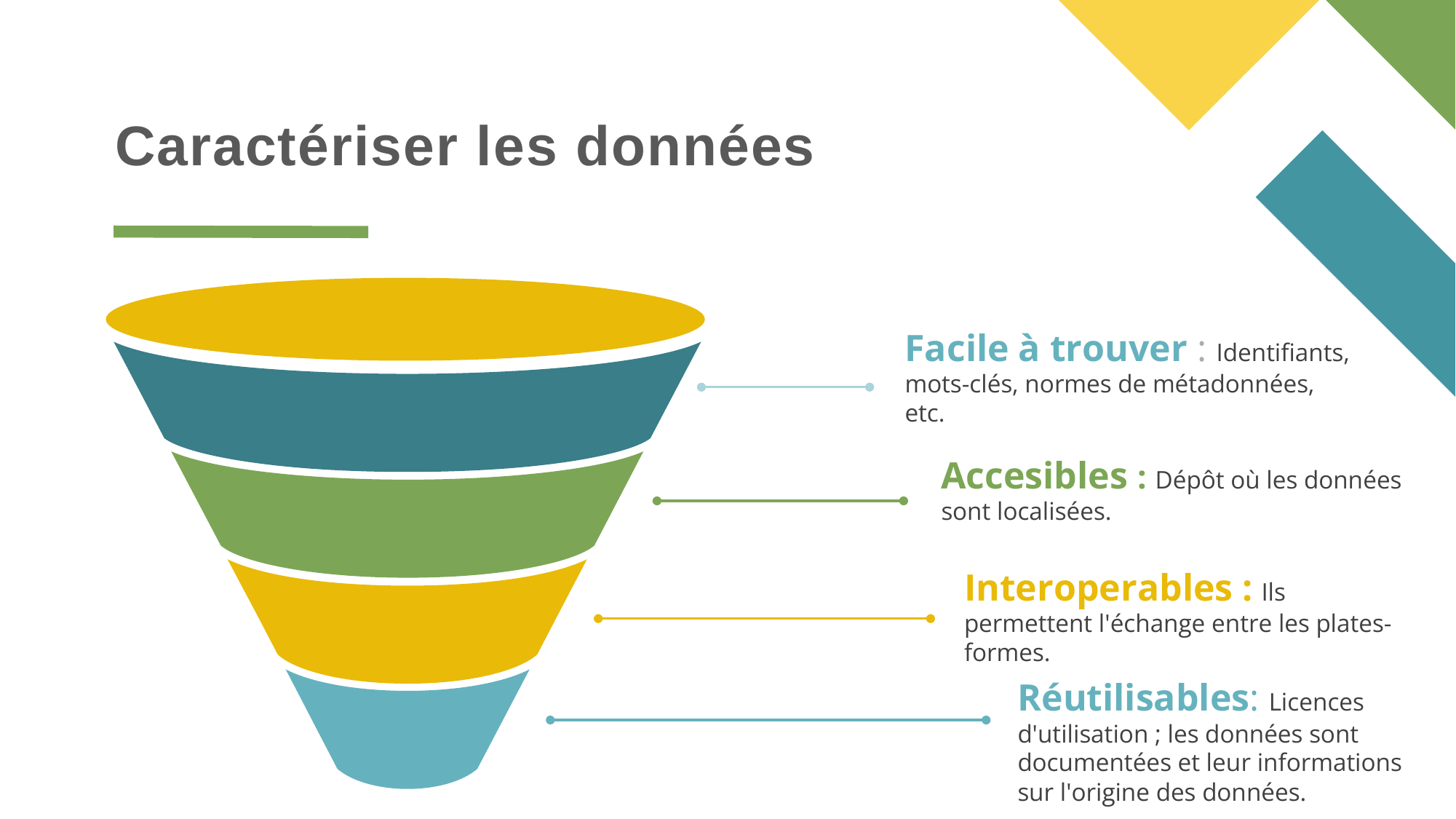

# Caractériser les données

Facile à trouver : Identifiants, mots-clés, normes de métadonnées, etc.
Accesibles : Dépôt où les données sont localisées.
Interoperables : Ils permettent l'échange entre les plates-formes.
Réutilisables: Licences d'utilisation ; les données sont documentées et leur informations sur l'origine des données.